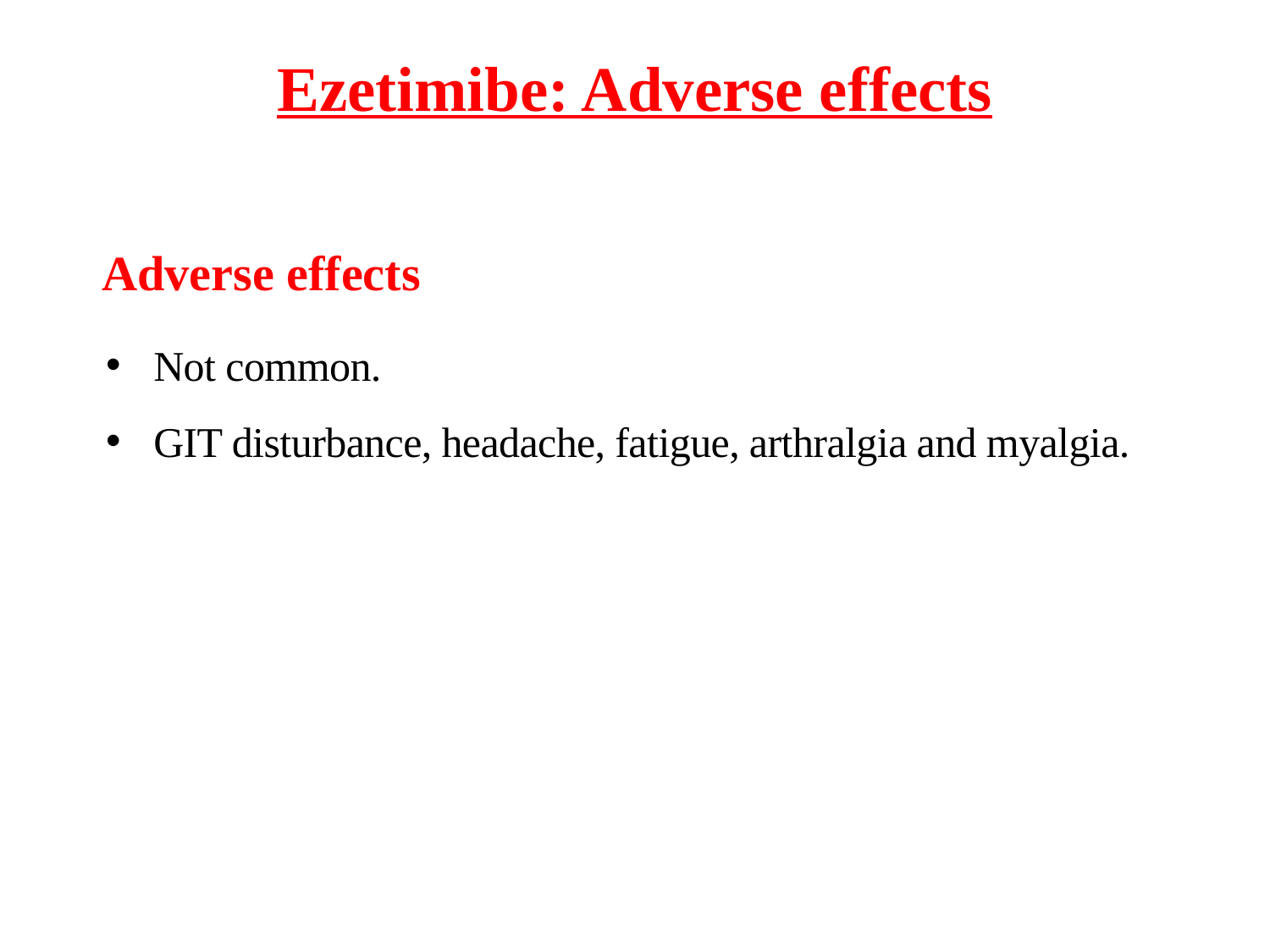

Ezetimibe: Adverse effects
Adverse effects
Not common.
GIT disturbance, headache, fatigue, arthralgia and myalgia.